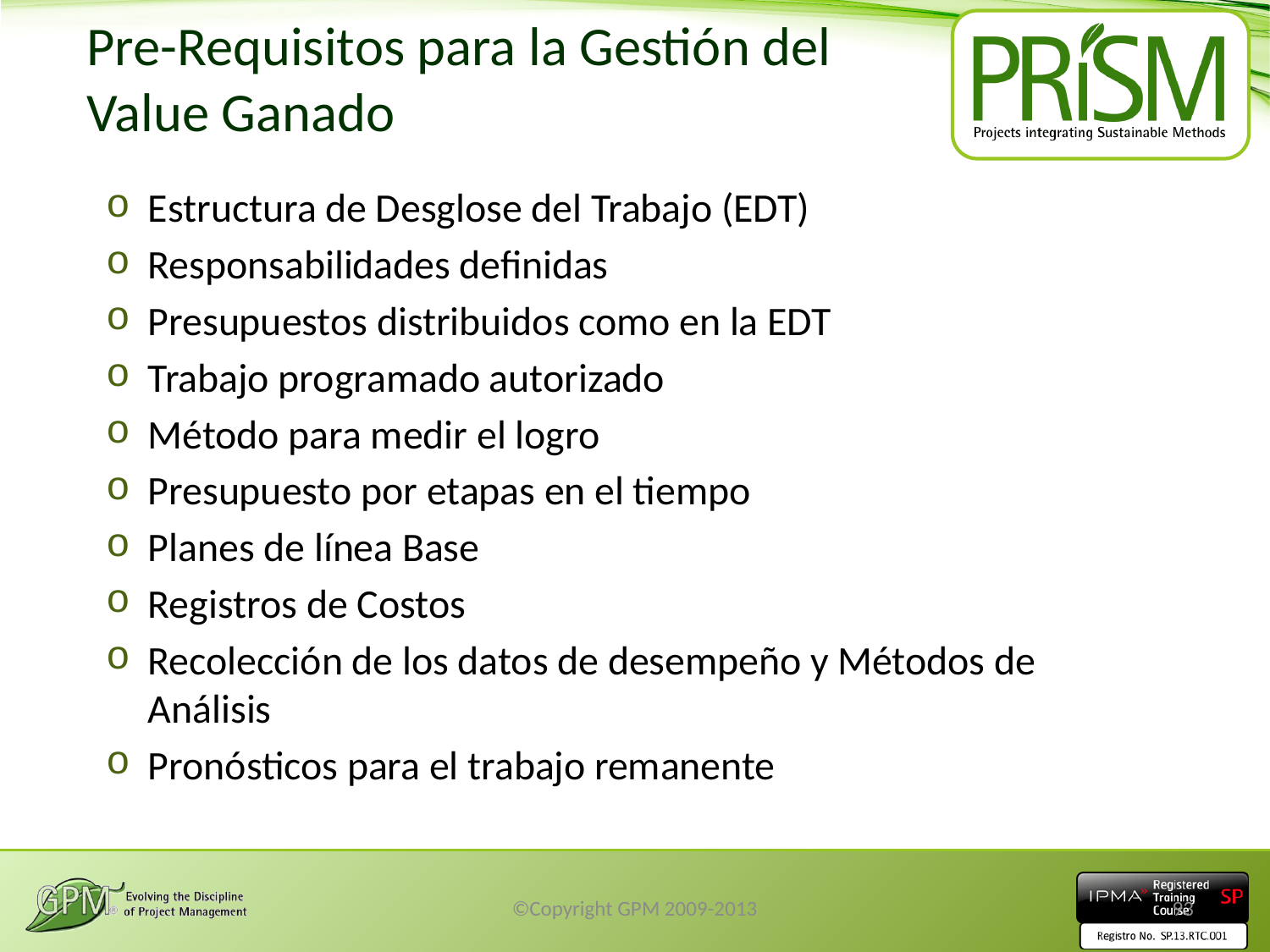

# Pre-Requisitos para la Gestión del Value Ganado
Estructura de Desglose del Trabajo (EDT)
Responsabilidades definidas
Presupuestos distribuidos como en la EDT
Trabajo programado autorizado
Método para medir el logro
Presupuesto por etapas en el tiempo
Planes de línea Base
Registros de Costos
Recolección de los datos de desempeño y Métodos de Análisis
Pronósticos para el trabajo remanente
©Copyright GPM 2009-2013
93